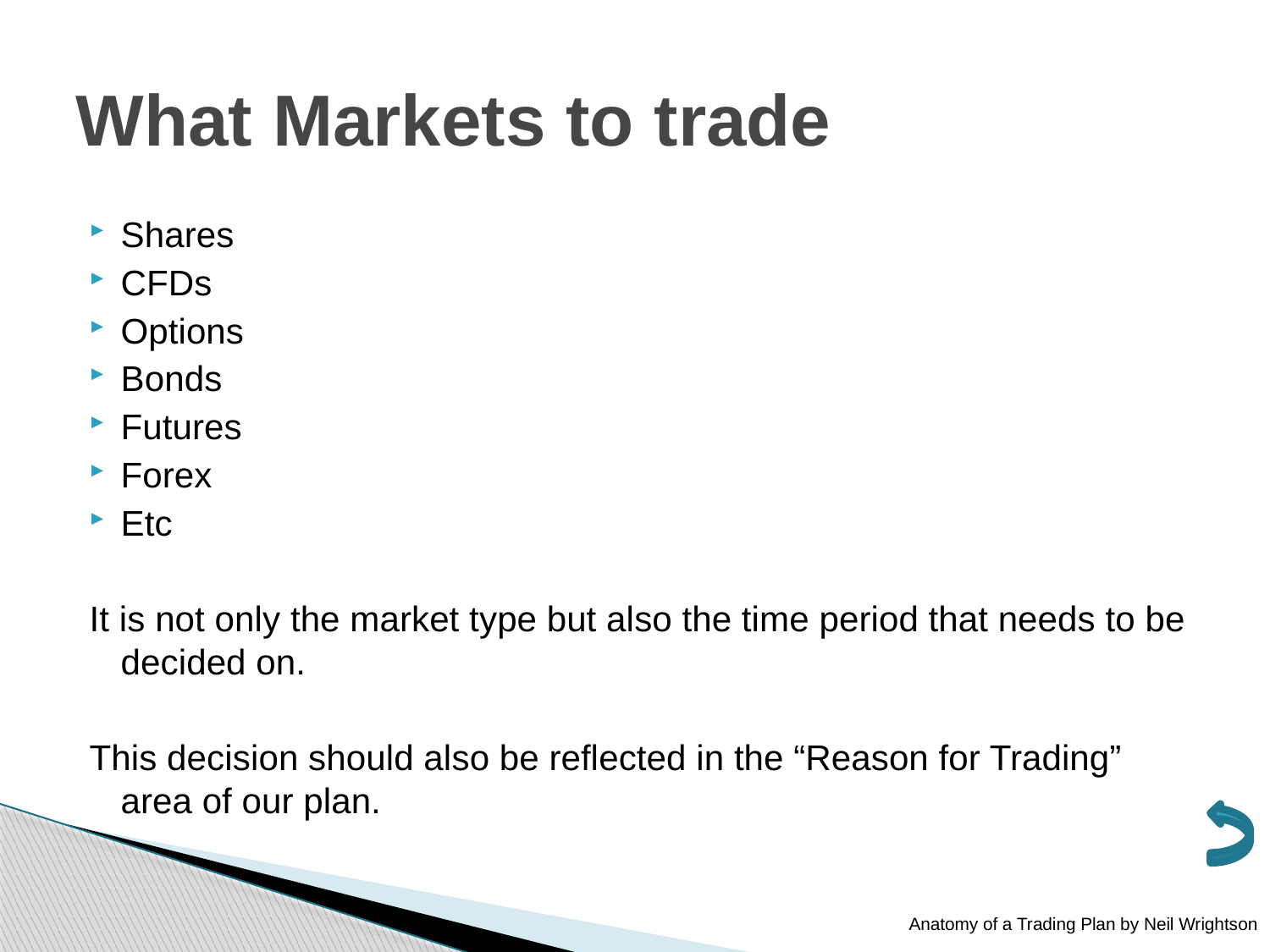

# What Markets to trade
Shares
CFDs
Options
Bonds
Futures
Forex
Etc

It is not only the market type but also the time period that needs to be decided on.

This decision should also be reflected in the “Reason for Trading” area of our plan.

Anatomy of a Trading Plan by Neil Wrightson